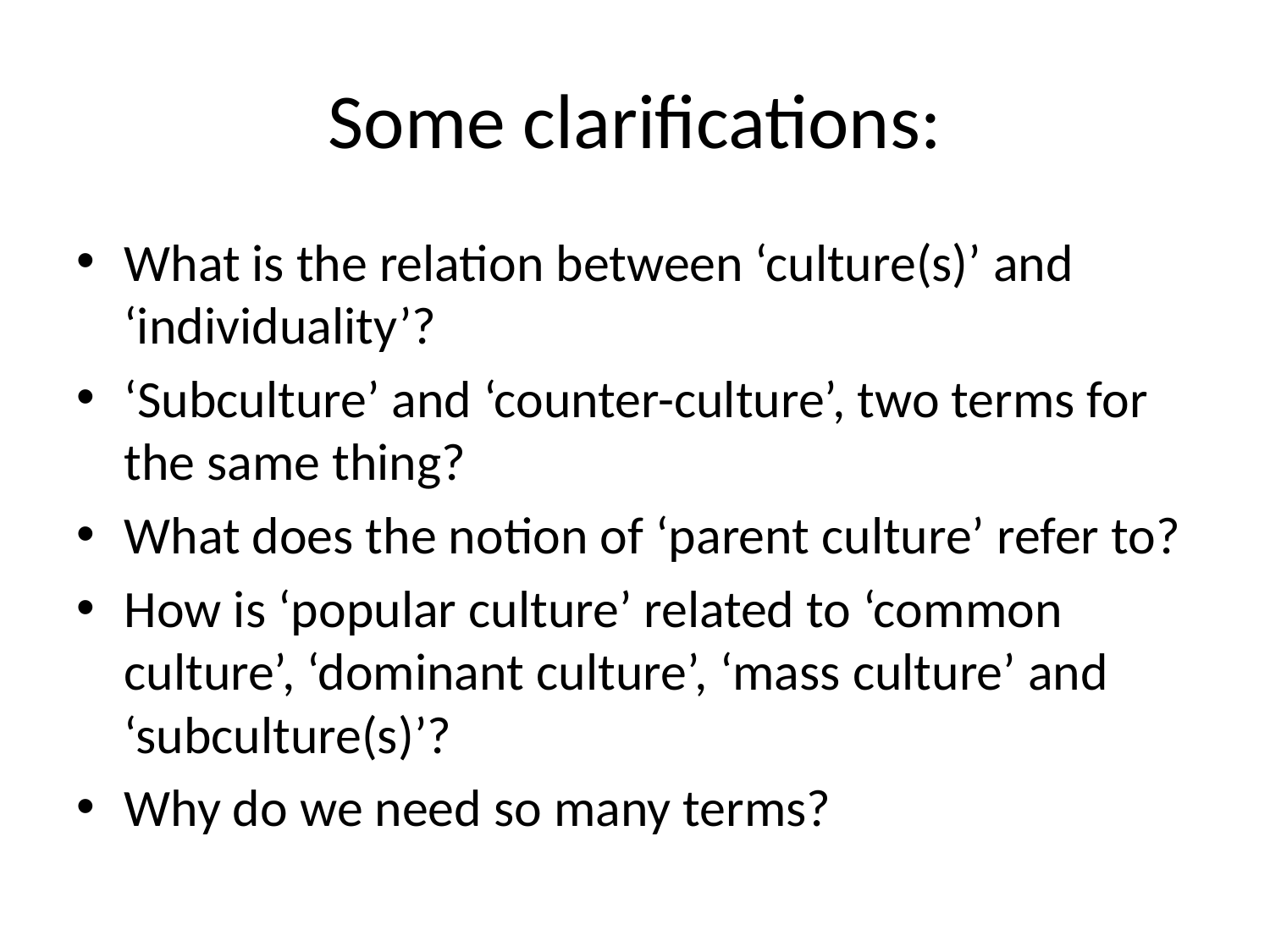

# Some clarifications:
What is the relation between ‘culture(s)’ and ‘individuality’?
‘Subculture’ and ‘counter-culture’, two terms for the same thing?
What does the notion of ‘parent culture’ refer to?
How is ‘popular culture’ related to ‘common culture’, ‘dominant culture’, ‘mass culture’ and ‘subculture(s)’?
Why do we need so many terms?